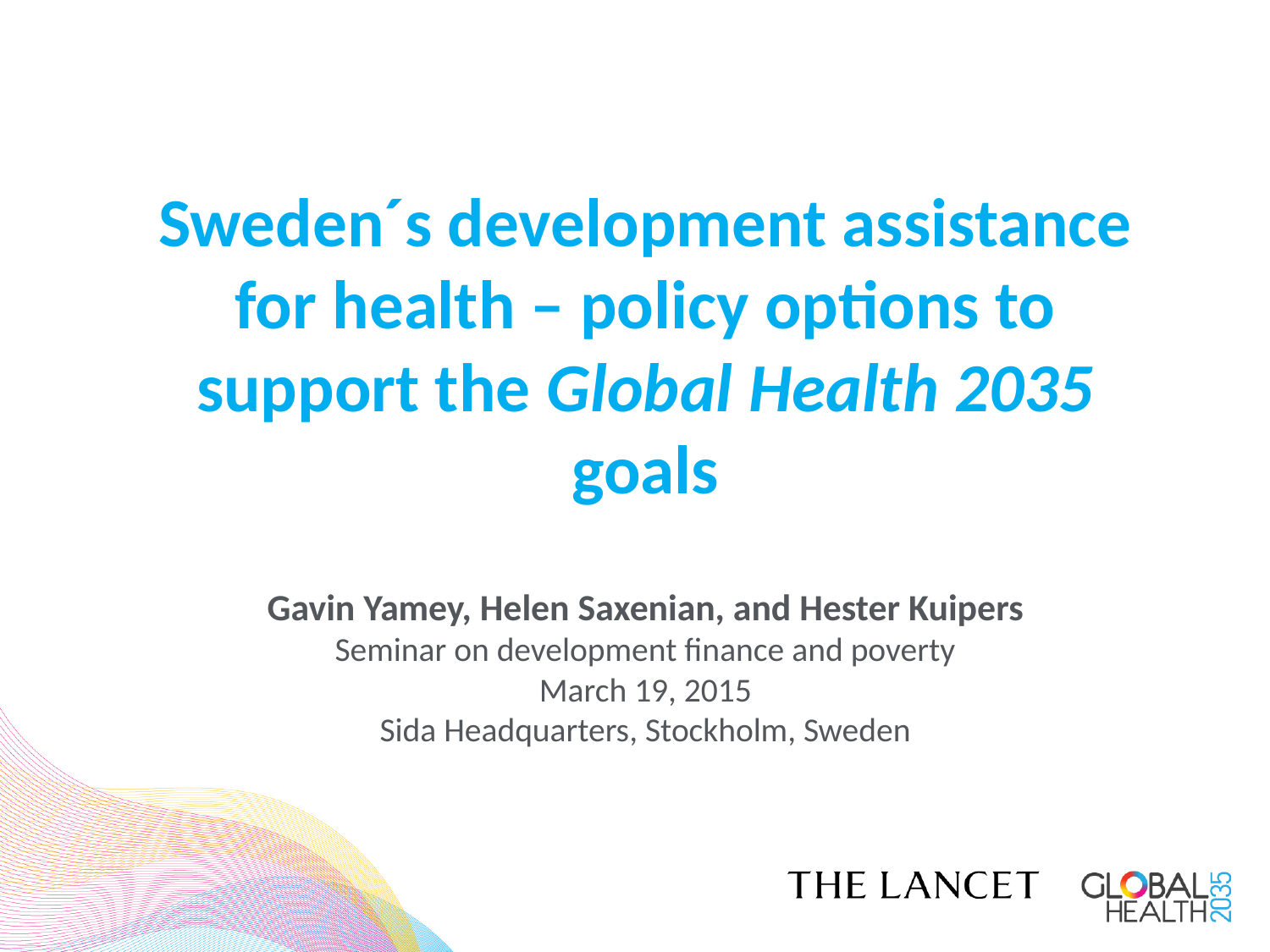

# Sweden´s development assistance for health – policy options to support the Global Health 2035 goals Gavin Yamey, Helen Saxenian, and Hester Kuipers Seminar on development finance and poverty March 19, 2015 Sida Headquarters, Stockholm, Sweden